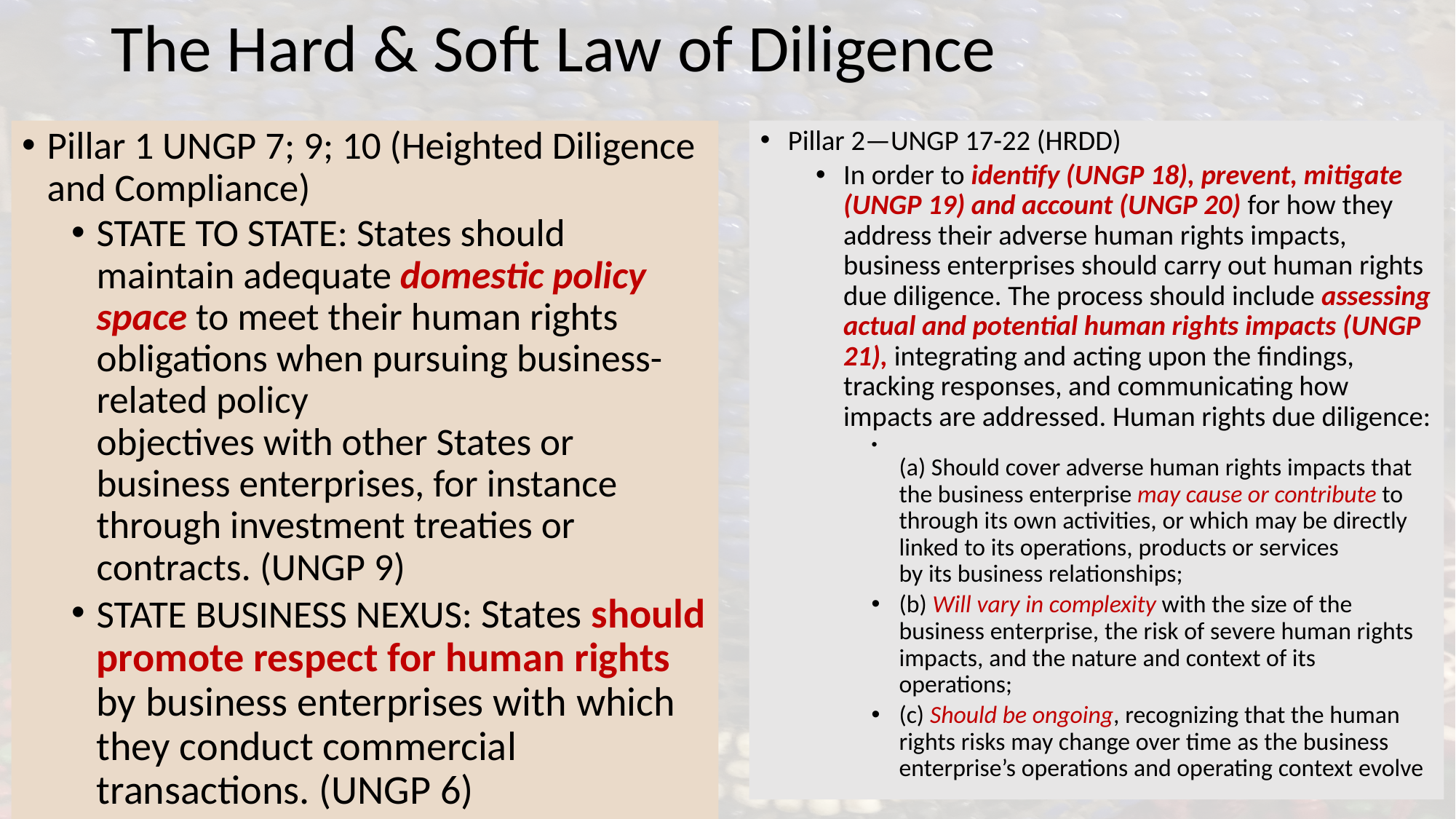

# The Hard & Soft Law of Diligence
Pillar 1 UNGP 7; 9; 10 (Heighted Diligence and Compliance)
STATE TO STATE: States should maintain adequate domestic policy space to meet their human rights obligations when pursuing business-related policy
objectives with other States or business enterprises, for instance through investment treaties or contracts. (UNGP 9)
STATE BUSINESS NEXUS: States should promote respect for human rights by business enterprises with which they conduct commercial transactions. (UNGP 6)

Pillar 2—UNGP 17-22 (HRDD)
In order to identify (UNGP 18), prevent, mitigate (UNGP 19) and account (UNGP 20) for how they address their adverse human rights impacts, business enterprises should carry out human rights due diligence. The process should include assessing actual and potential human rights impacts (UNGP 21), integrating and acting upon the findings, tracking responses, and communicating how impacts are addressed. Human rights due diligence:
(a) Should cover adverse human rights impacts that the business enterprise may cause or contribute to through its own activities, or which may be directly linked to its operations, products or services
by its business relationships;
(b) Will vary in complexity with the size of the business enterprise, the risk of severe human rights impacts, and the nature and context of its operations;
(c) Should be ongoing, recognizing that the human rights risks may change over time as the business enterprise’s operations and operating context evolve